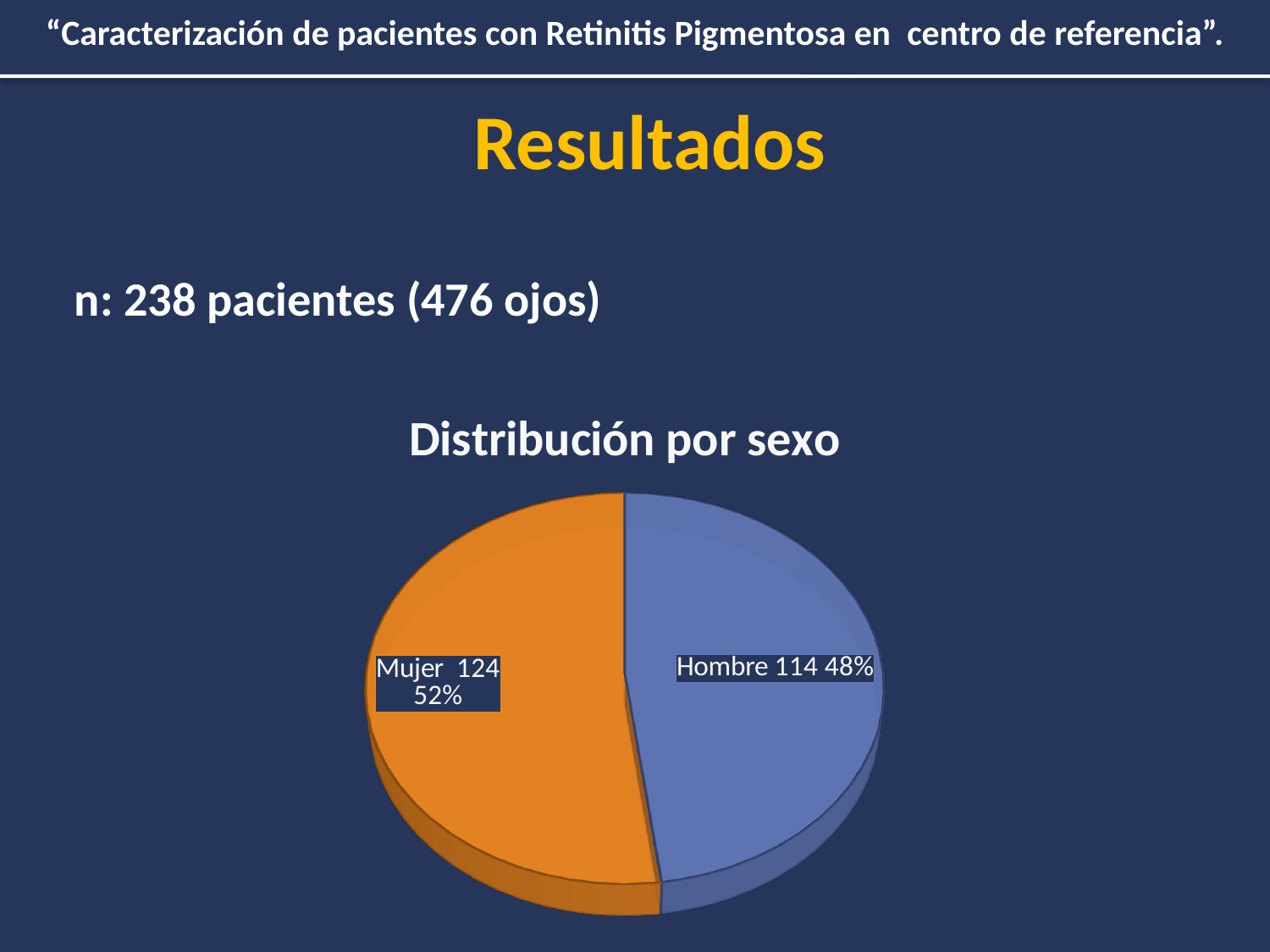

#
 “Caracterización de pacientes con Retinitis Pigmentosa en  centro de referencia”.

Resultados

    n: 238 pacientes (476 ojos)

[unsupported chart]